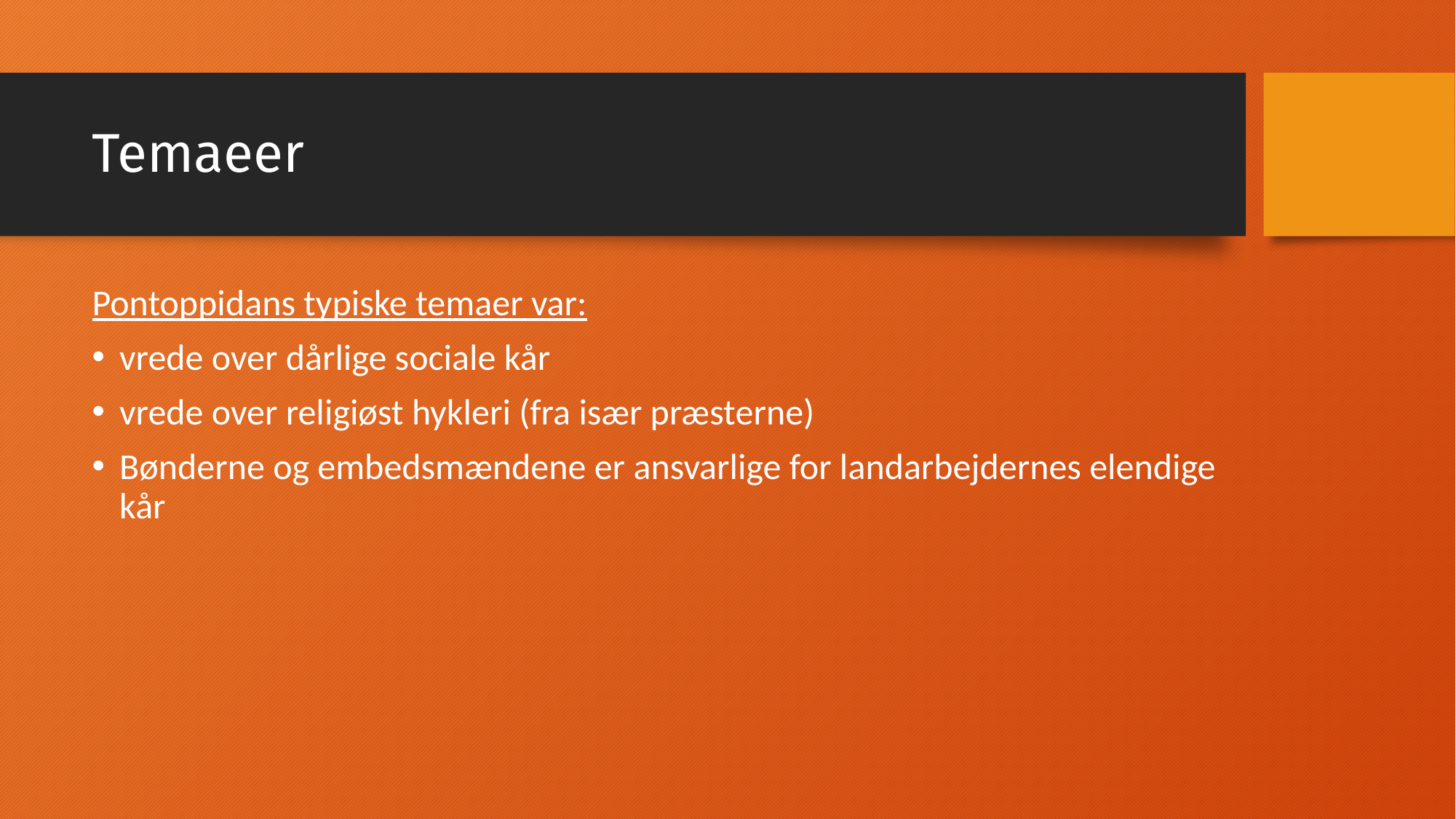

# Temaeer
Pontoppidans typiske temaer var:
vrede over dårlige sociale kår
vrede over religiøst hykleri (fra især præsterne)
Bønderne og embedsmændene er ansvarlige for landarbejdernes elendige kår